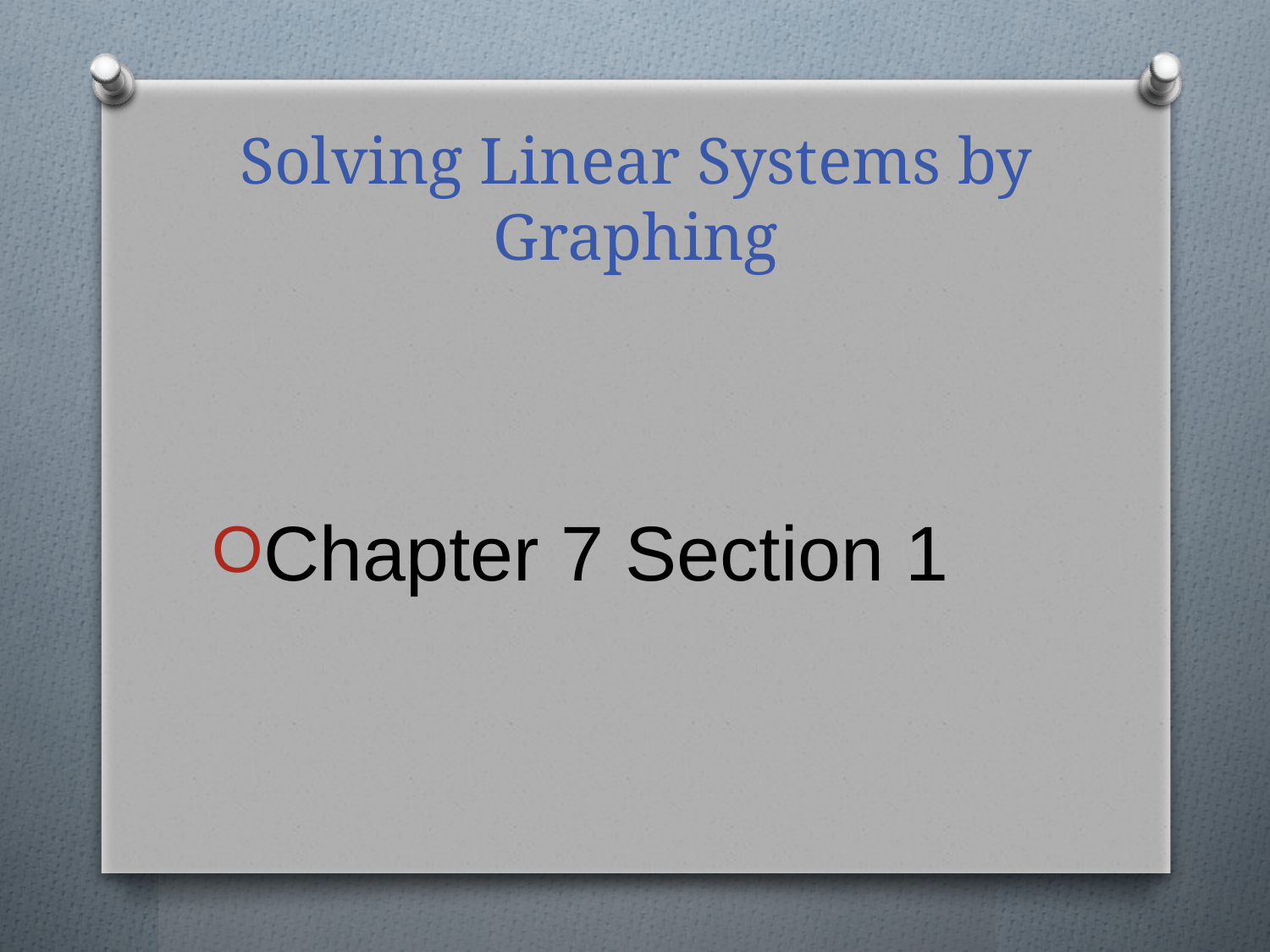

# Solving Linear Systems by Graphing
Chapter 7 Section 1